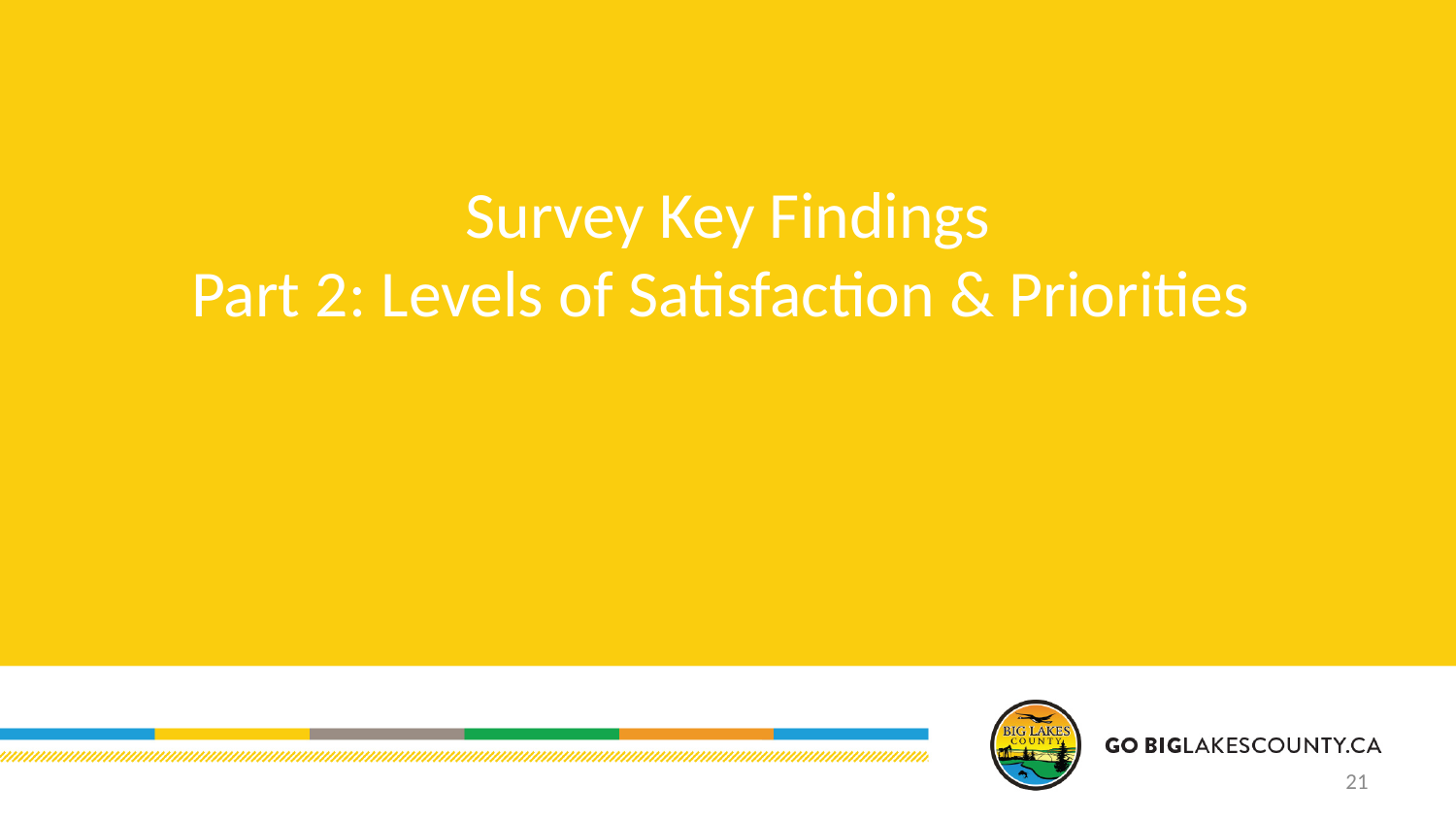

# Survey Key Findings Part 2: Levels of Satisfaction & Priorities
21